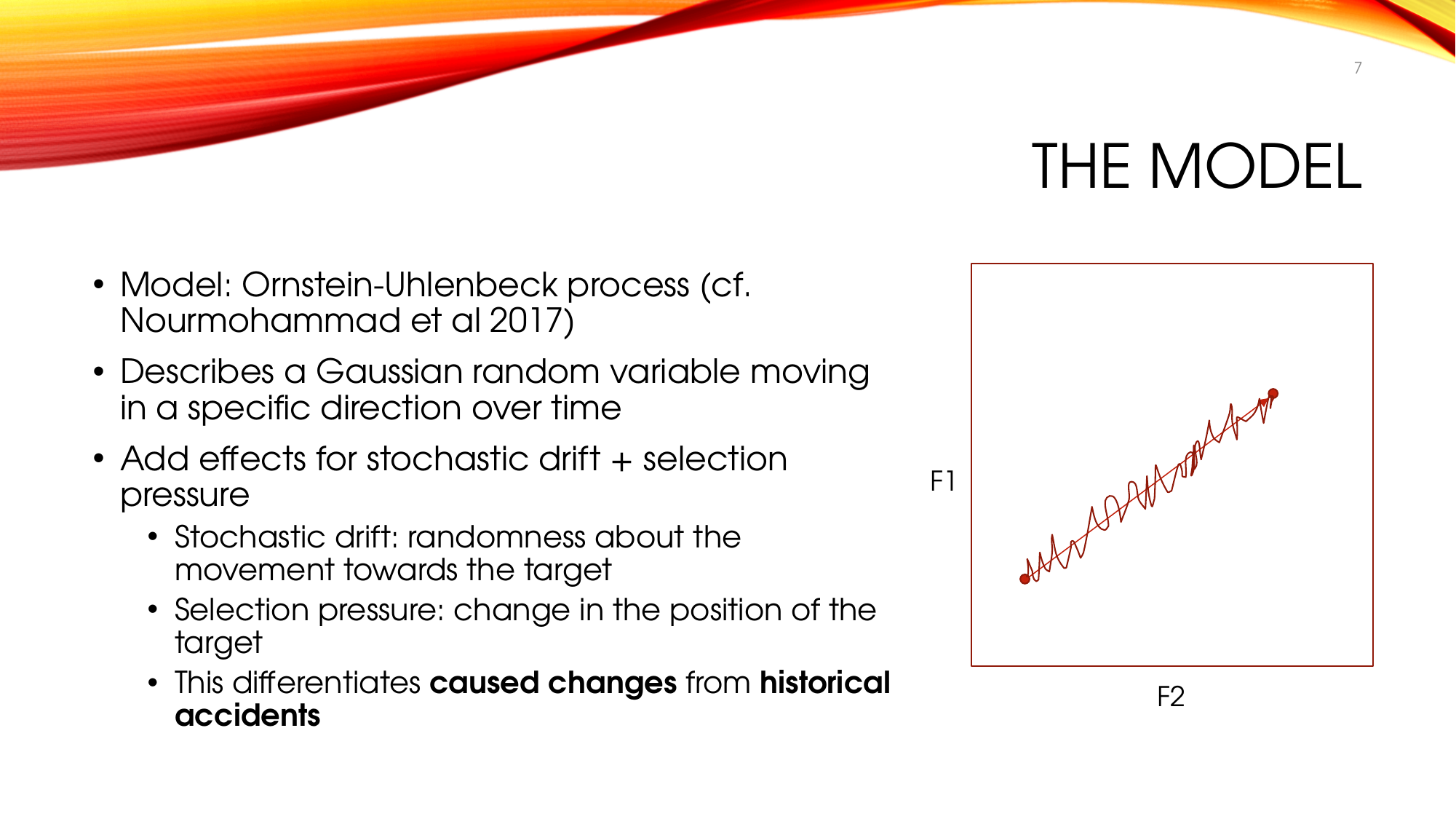

7
# The model
Model: Ornstein-Uhlenbeck process (cf. Nourmohammad et al 2017)
Describes a Gaussian random variable moving in a specific direction over time
Add effects for stochastic drift + selection pressure
Stochastic drift: randomness about the movement towards the target
Selection pressure: change in the position of the target
This differentiates caused changes from historical accidents

F1

F2